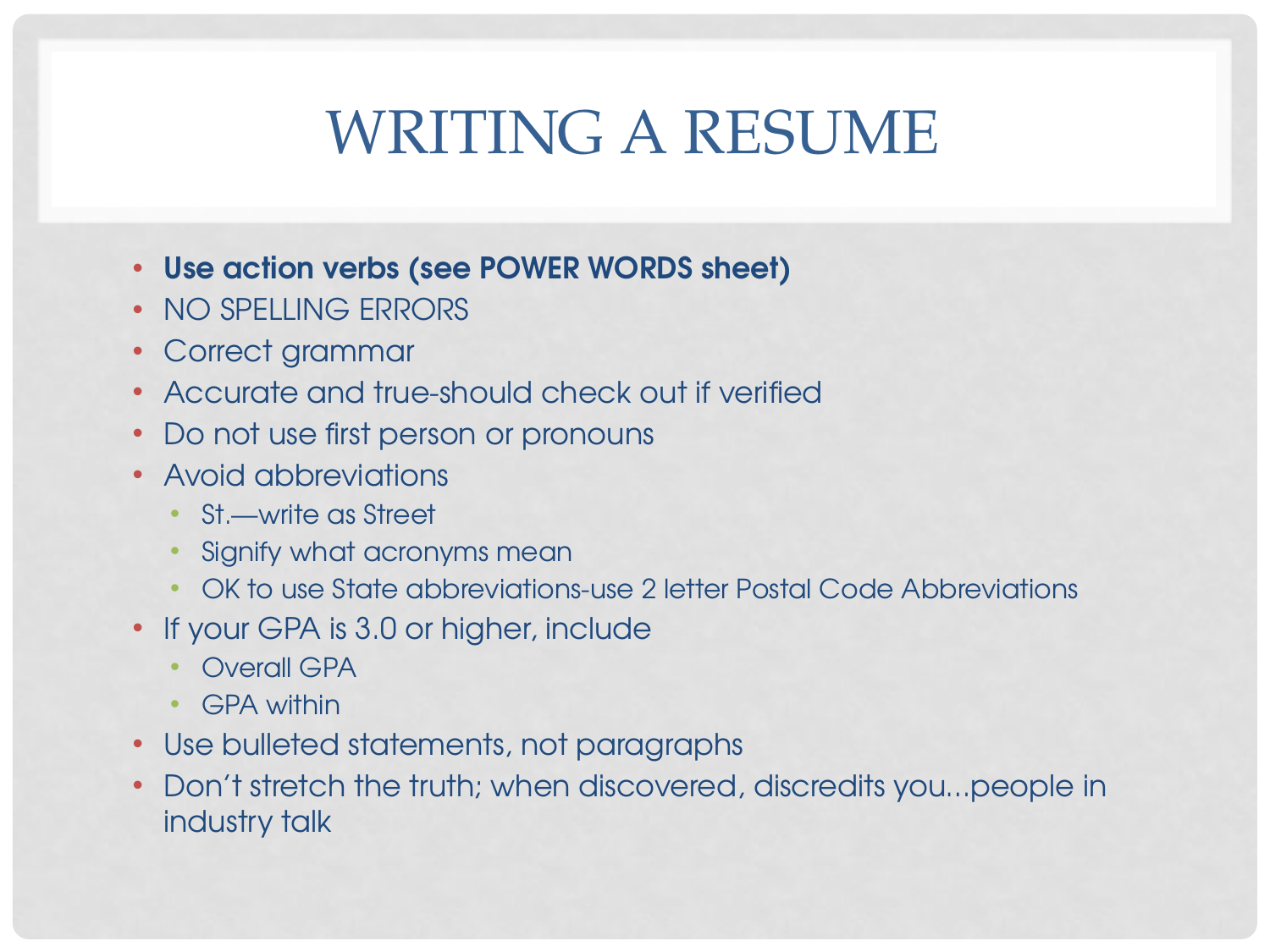

# Writing a resume
Use action verbs (see POWER WORDS sheet)
NO SPELLING ERRORS
Correct grammar
Accurate and true-should check out if verified
Do not use first person or pronouns
Avoid abbreviations
St.—write as Street
Signify what acronyms mean
OK to use State abbreviations-use 2 letter Postal Code Abbreviations
If your GPA is 3.0 or higher, include
Overall GPA
GPA within
Use bulleted statements, not paragraphs
Don’t stretch the truth; when discovered, discredits you…people in industry talk